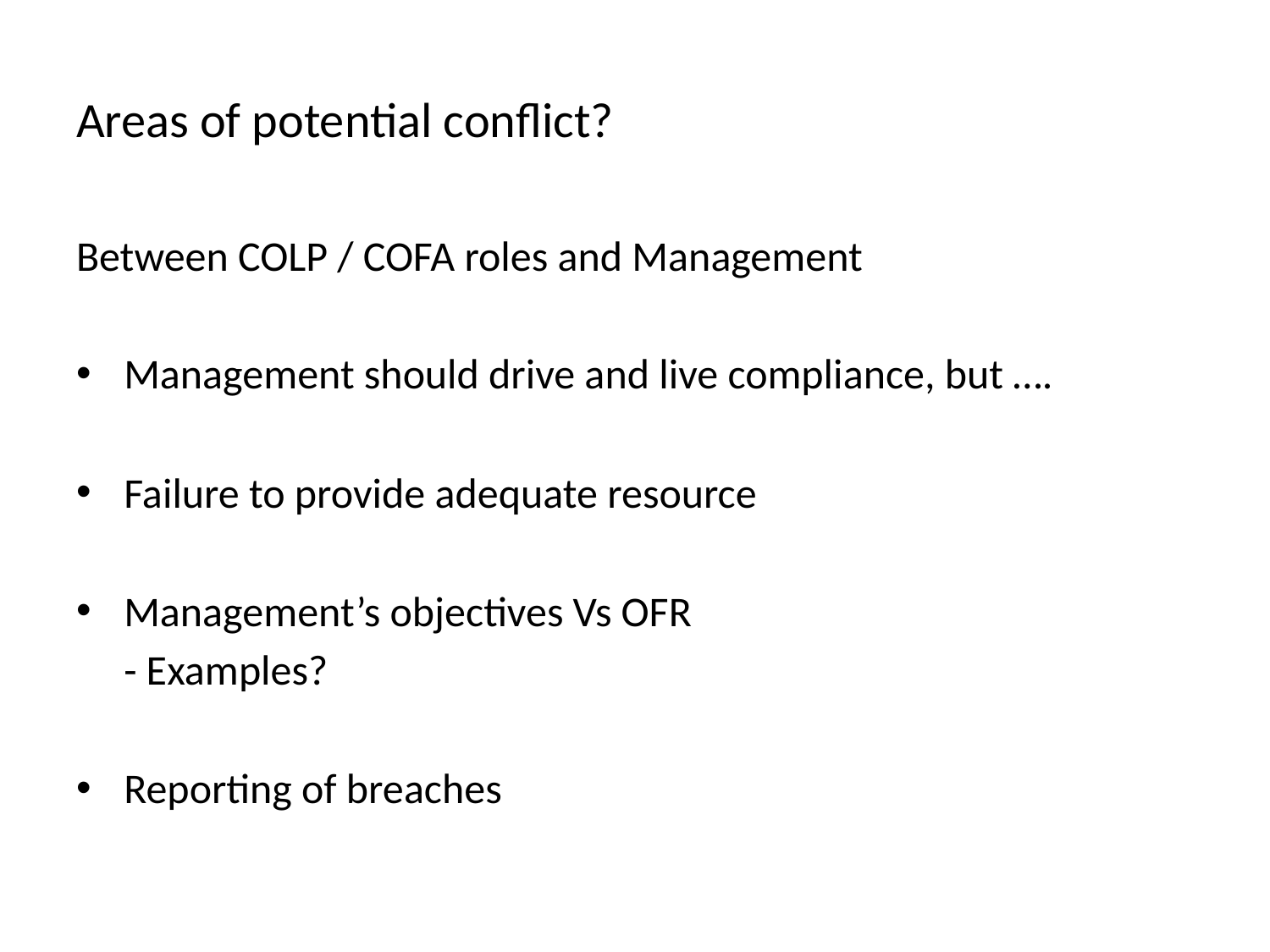

# Areas of potential conflict?
Between COLP / COFA roles and Management

Management should drive and live compliance, but ….

Failure to provide adequate resource

Management’s objectives Vs OFR
     - Examples?

Reporting of breaches